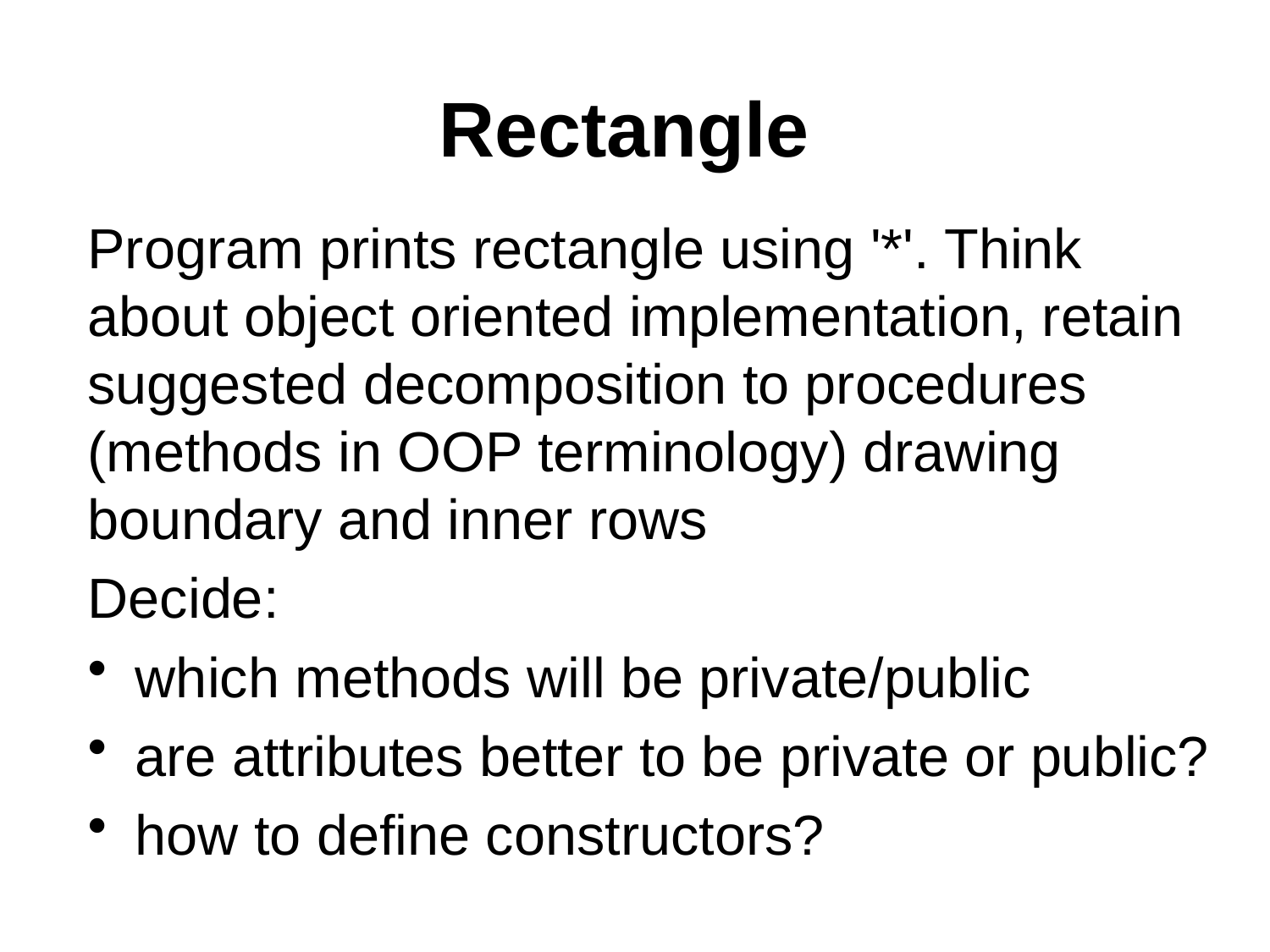

# Rectangle
Program prints rectangle using '*'. Think about object oriented implementation, retain suggested decomposition to procedures (methods in OOP terminology) drawing boundary and inner rows
Decide:
which methods will be private/public
are attributes better to be private or public?
how to define constructors?